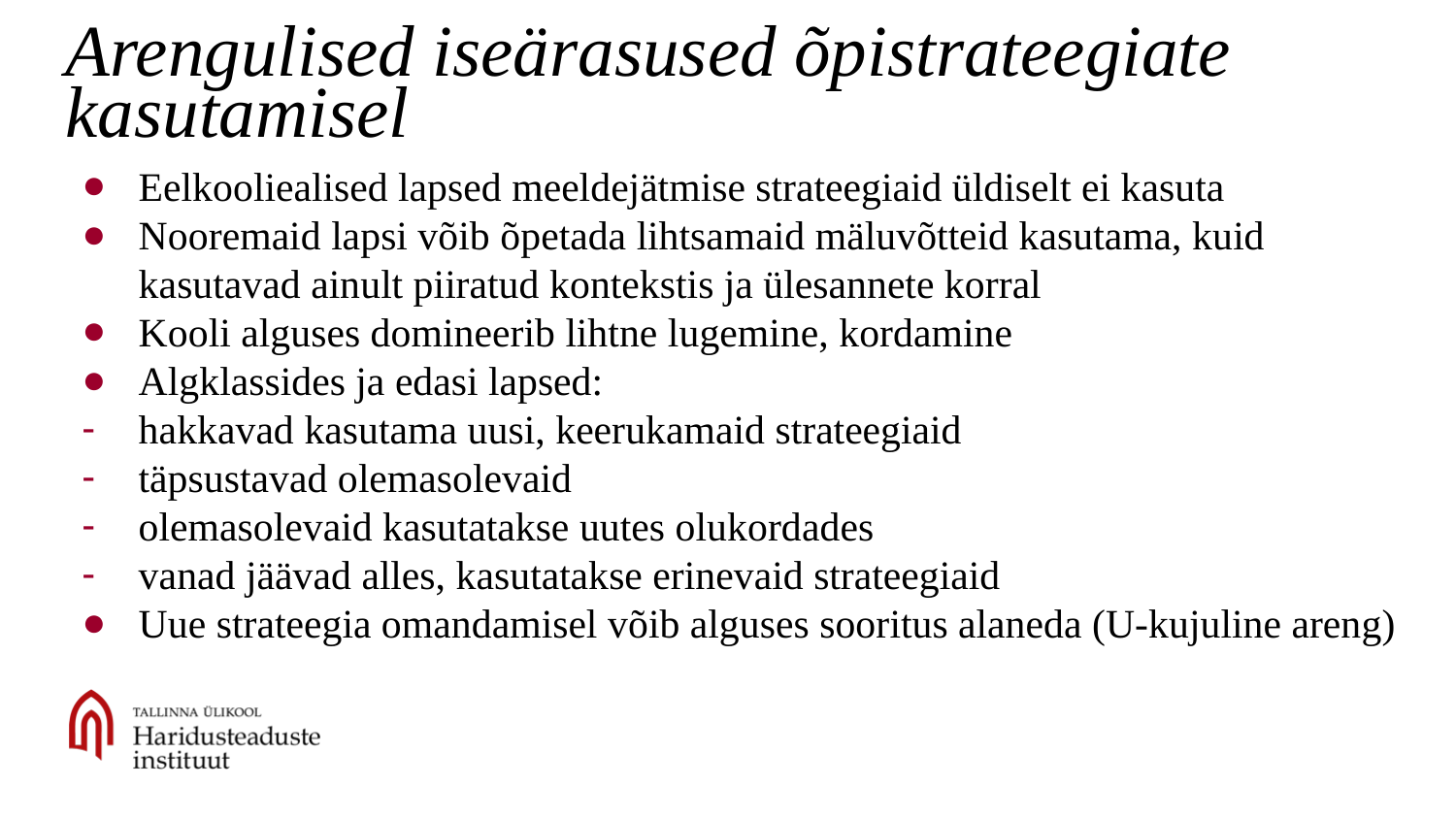

# Arengulised iseärasused õpistrateegiate kasutamisel
Eelkooliealised lapsed meeldejätmise strateegiaid üldiselt ei kasuta
Nooremaid lapsi võib õpetada lihtsamaid mäluvõtteid kasutama, kuid kasutavad ainult piiratud kontekstis ja ülesannete korral
Kooli alguses domineerib lihtne lugemine, kordamine
Algklassides ja edasi lapsed:
hakkavad kasutama uusi, keerukamaid strateegiaid
täpsustavad olemasolevaid
olemasolevaid kasutatakse uutes olukordades
vanad jäävad alles, kasutatakse erinevaid strateegiaid
Uue strateegia omandamisel võib alguses sooritus alaneda (U-kujuline areng)